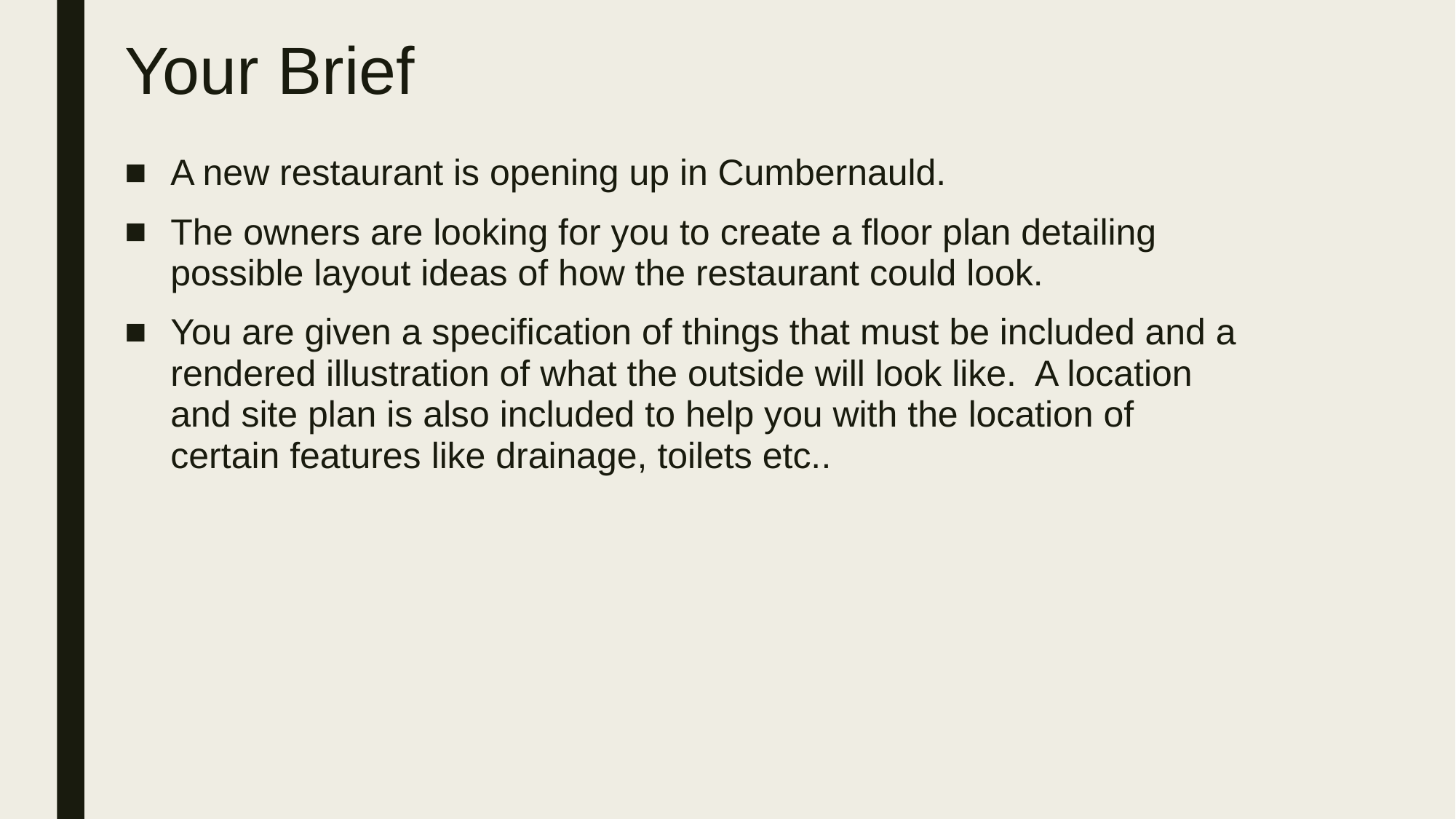

# Your Brief
A new restaurant is opening up in Cumbernauld.
The owners are looking for you to create a floor plan detailing possible layout ideas of how the restaurant could look.
You are given a specification of things that must be included and a rendered illustration of what the outside will look like.  A location and site plan is also included to help you with the location of certain features like drainage, toilets etc..